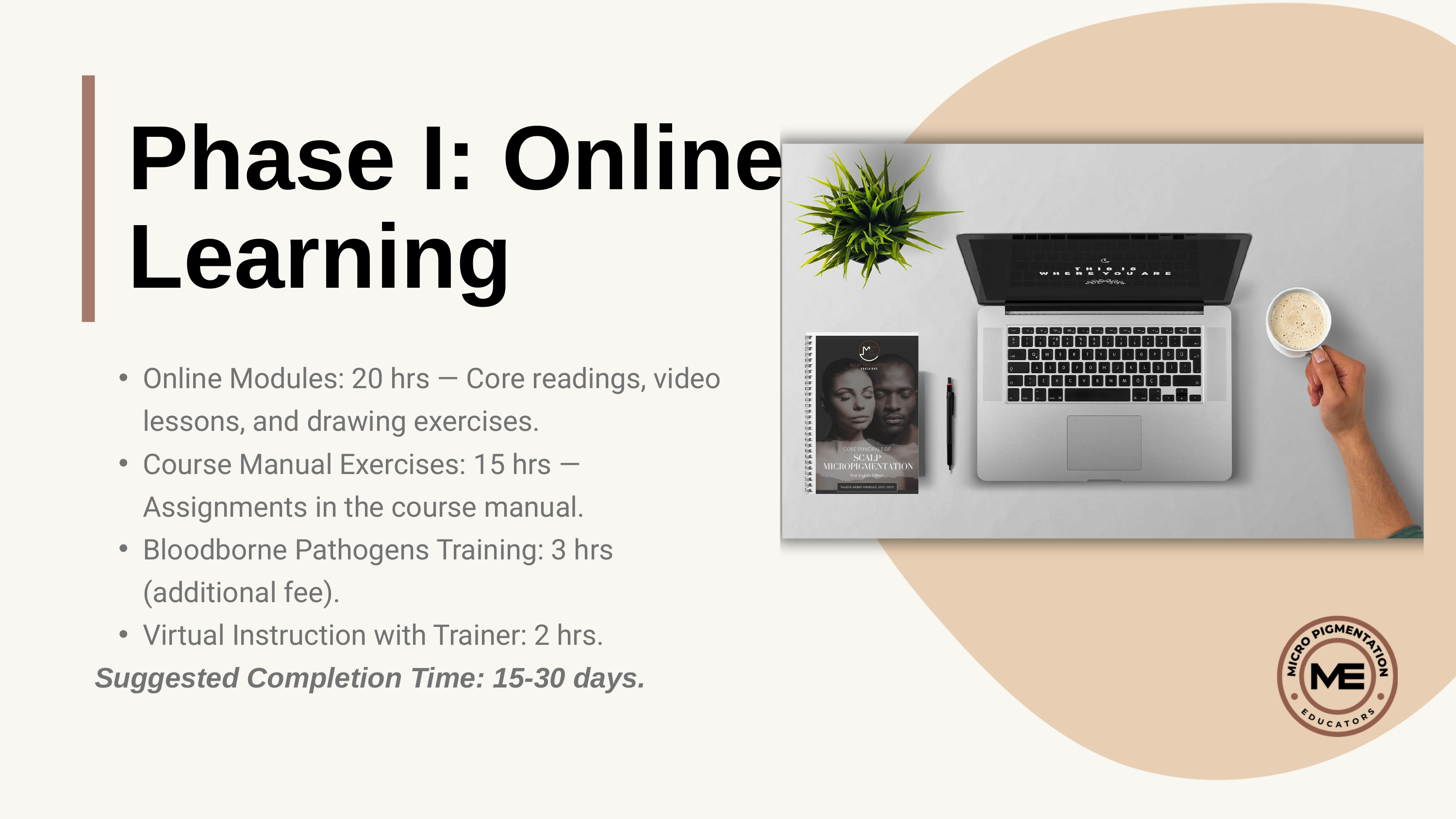

Phase I: Online Learning

Online Modules: 20 hrs — Core readings, video lessons, and drawing exercises.
Course Manual Exercises: 15 hrs — Assignments in the course manual.
Bloodborne Pathogens Training: 3 hrs (additional fee).
Virtual Instruction with Trainer: 2 hrs.
Suggested Completion Time: 15-30 days.